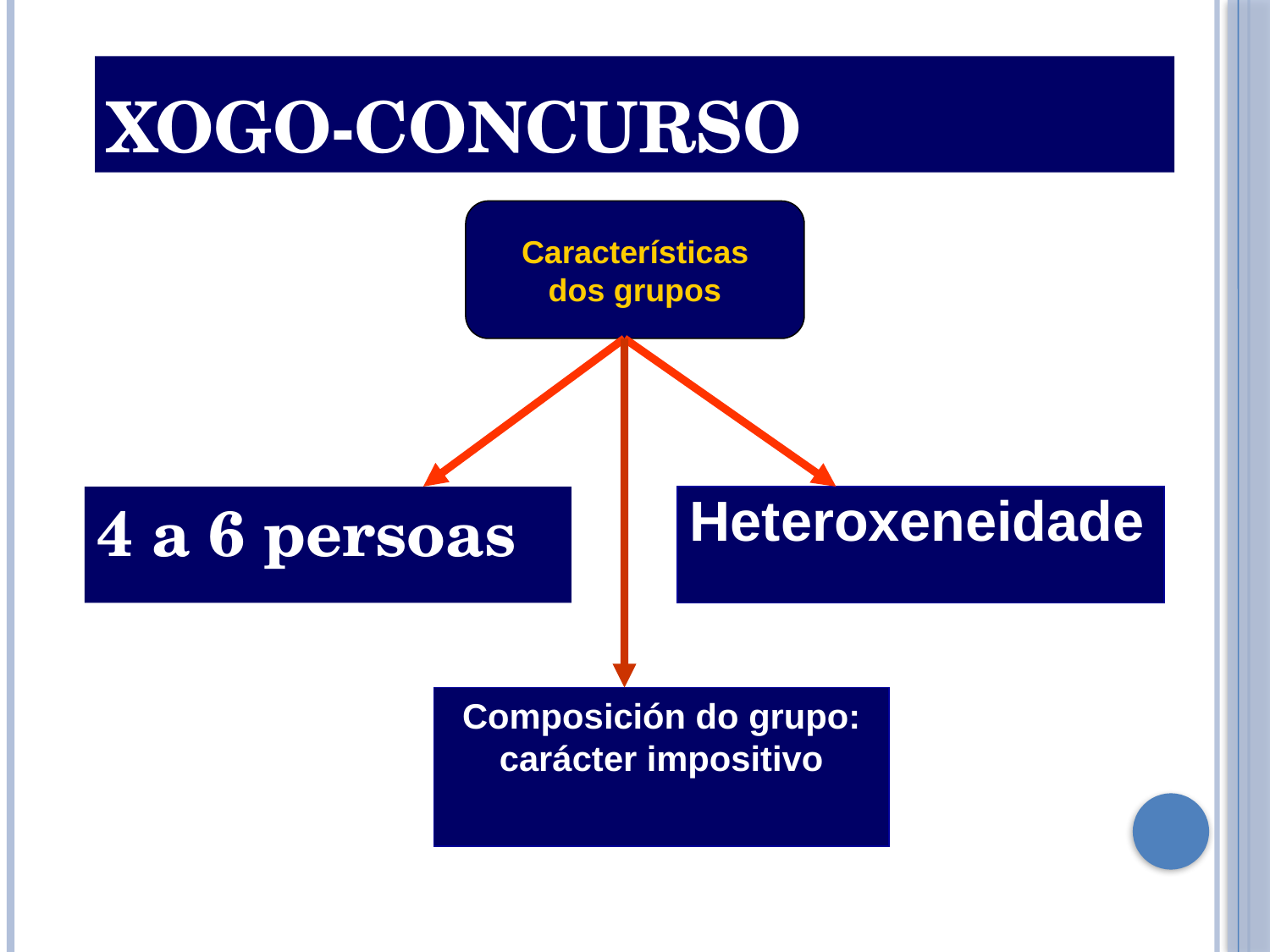

Xogo-Concurso
Características
dos grupos

4 a 6 persoas
Heteroxeneidade

Composición do grupo: carácter impositivo